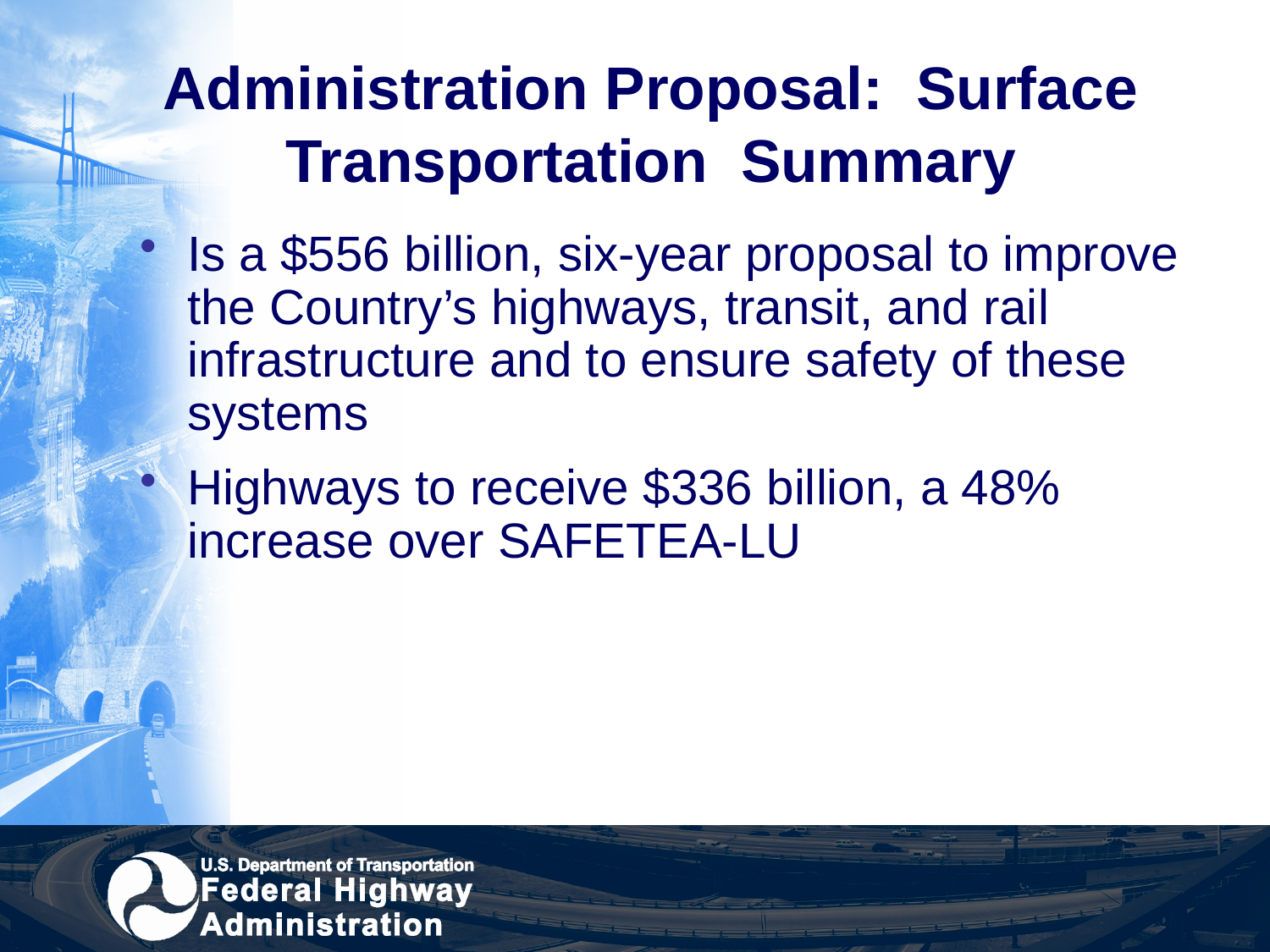

# Administration Proposal:  Surface Transportation  Summary
Is a $556 billion, six-year proposal to improve the Country’s highways, transit, and rail infrastructure and to ensure safety of these systems
Highways to receive $336 billion, a 48% increase over SAFETEA-LU